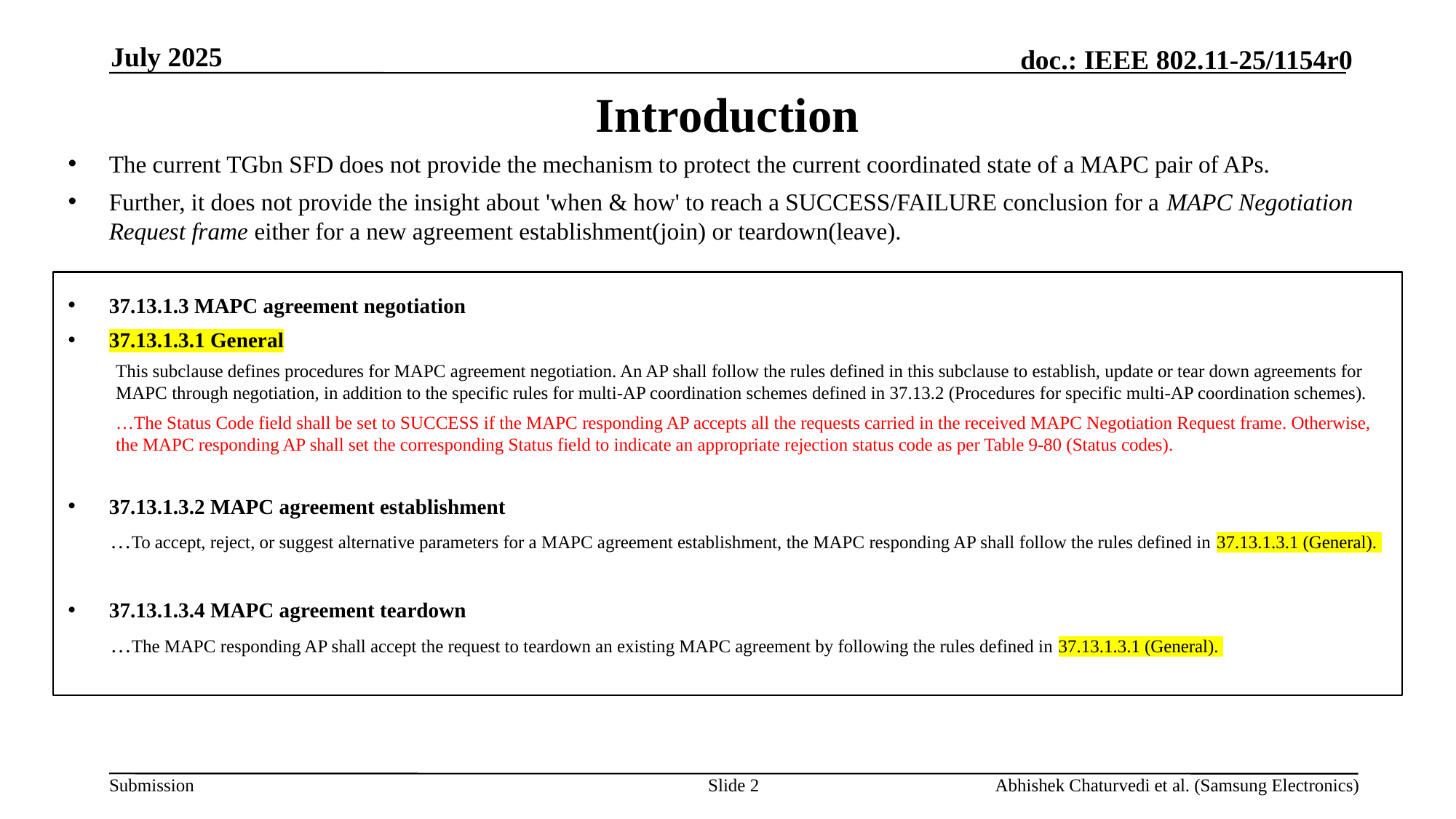

July 2025
# Introduction
The current TGbn SFD does not provide the mechanism to protect the current coordinated state of a MAPC pair of APs.
Further, it does not provide the insight about 'when & how' to reach a SUCCESS/FAILURE conclusion for a MAPC Negotiation Request frame either for a new agreement establishment(join) or teardown(leave).

37.13.1.3 MAPC agreement negotiation
37.13.1.3.1 General
This subclause defines procedures for MAPC agreement negotiation. An AP shall follow the rules defined in this subclause to establish, update or tear down agreements for MAPC through negotiation, in addition to the specific rules for multi-AP coordination schemes defined in 37.13.2 (Procedures for specific multi-AP coordination schemes).
…The Status Code field shall be set to SUCCESS if the MAPC responding AP accepts all the requests carried in the received MAPC Negotiation Request frame. Otherwise, the MAPC responding AP shall set the corresponding Status field to indicate an appropriate rejection status code as per Table 9-80 (Status codes).

37.13.1.3.2 MAPC agreement establishment
        …To accept, reject, or suggest alternative parameters for a MAPC agreement establishment, the MAPC responding AP shall follow the rules defined in 37.13.1.3.1 (General).

37.13.1.3.4 MAPC agreement teardown
        …The MAPC responding AP shall accept the request to teardown an existing MAPC agreement by following the rules defined in 37.13.1.3.1 (General).

Slide 2
Abhishek Chaturvedi et al. (Samsung Electronics)